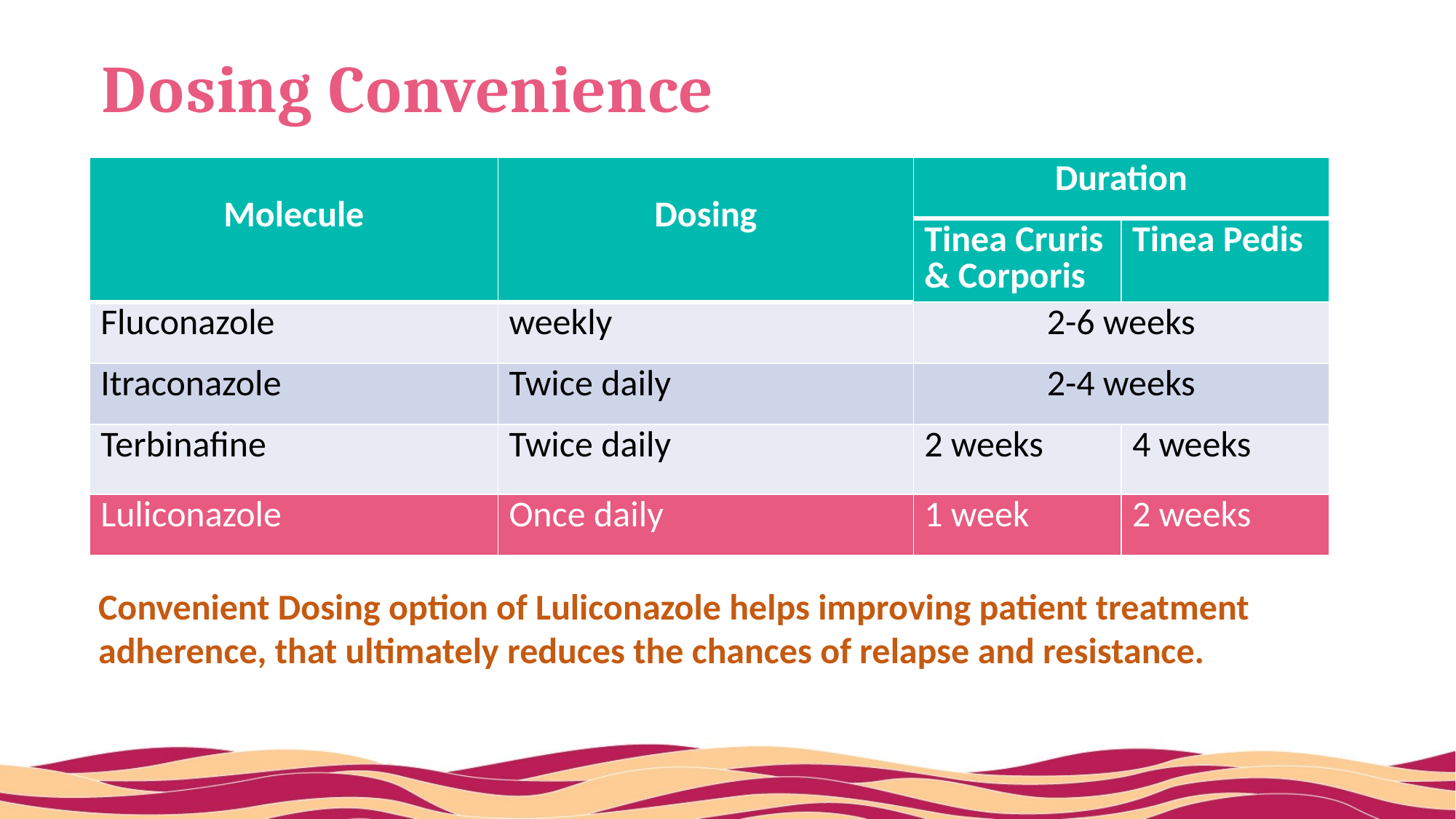

# Dosing Convenience
| Molecule | Dosing | Duration |  |
| --- | --- | --- | --- |
|  |  | Tinea Cruris & Corporis | Tinea Pedis |
| Fluconazole | weekly | 2-6 weeks |  |
| Itraconazole | Twice daily | 2-4 weeks |  |
| Terbinafine | Twice daily | 2 weeks | 4 weeks |
| Luliconazole | Once daily | 1 week | 2 weeks |
Convenient Dosing option of Luliconazole helps improving patient treatment adherence, that ultimately reduces the chances of relapse and resistance.